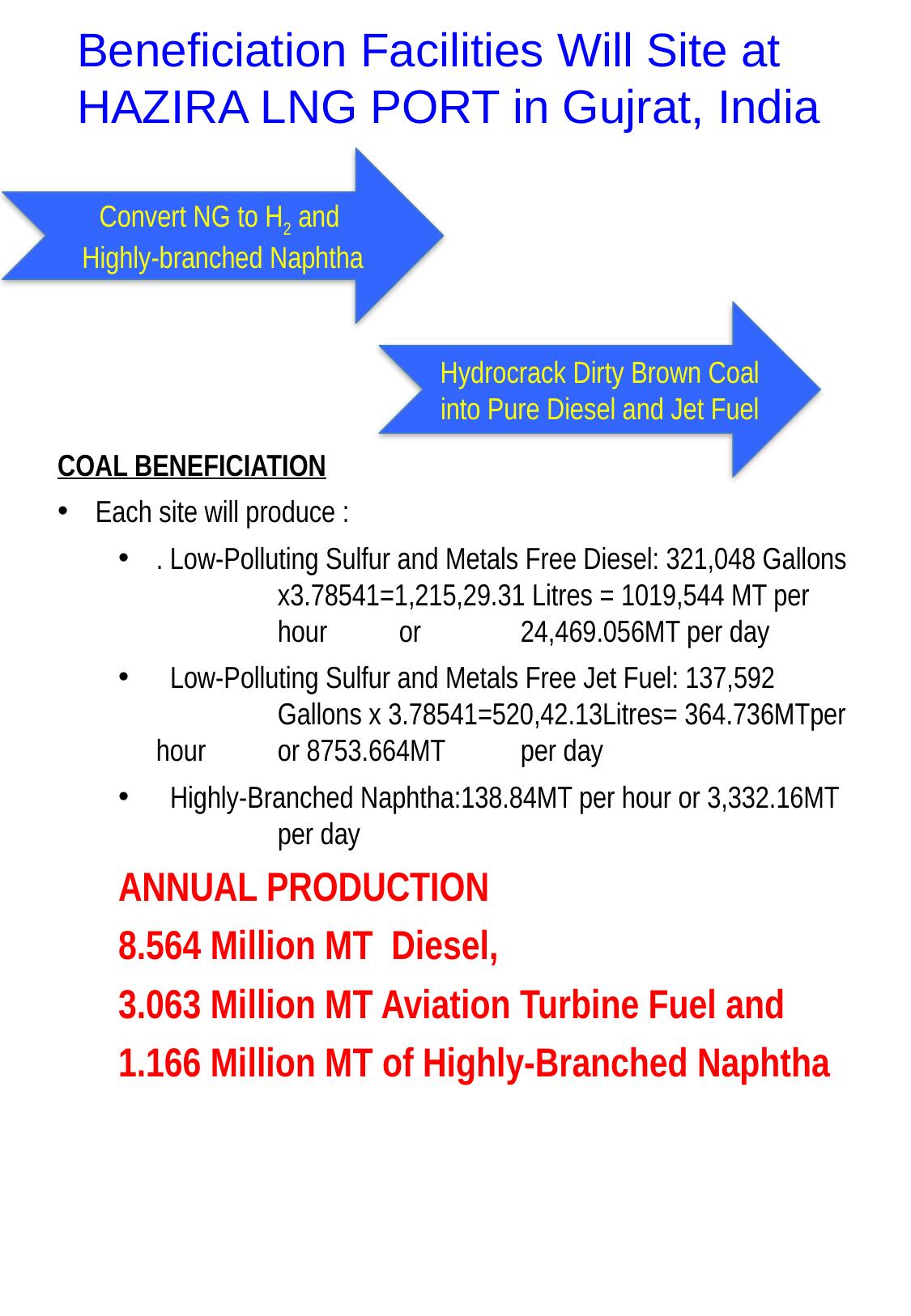

# Beneficiation Facilities Will Site at     HAZIRA LNG PORT in Gujrat, India
Convert NG to H2 and
Highly-branched Naphtha
Hydrocrack Dirty Brown Coal into Pure Diesel and Jet Fuel
COAL BENEFICIATION
Each site will produce :
. Low-Polluting Sulfur and Metals Free Diesel: 321,048 Gallons	x3.78541=1,215,29.31 Litres = 1019,544 MT per	hour	or	24,469.056MT per day
  Low-Polluting Sulfur and Metals Free Jet Fuel: 137,592	Gallons x 3.78541=520,42.13Litres= 364.736MTper hour	or 8753.664MT	per day
  Highly-Branched Naphtha:138.84MT per hour or 3,332.16MT	per day
ANNUAL PRODUCTION
8.564 Million MT  Diesel,
3.063 Million MT Aviation Turbine Fuel and
1.166 Million MT of Highly-Branched Naphtha